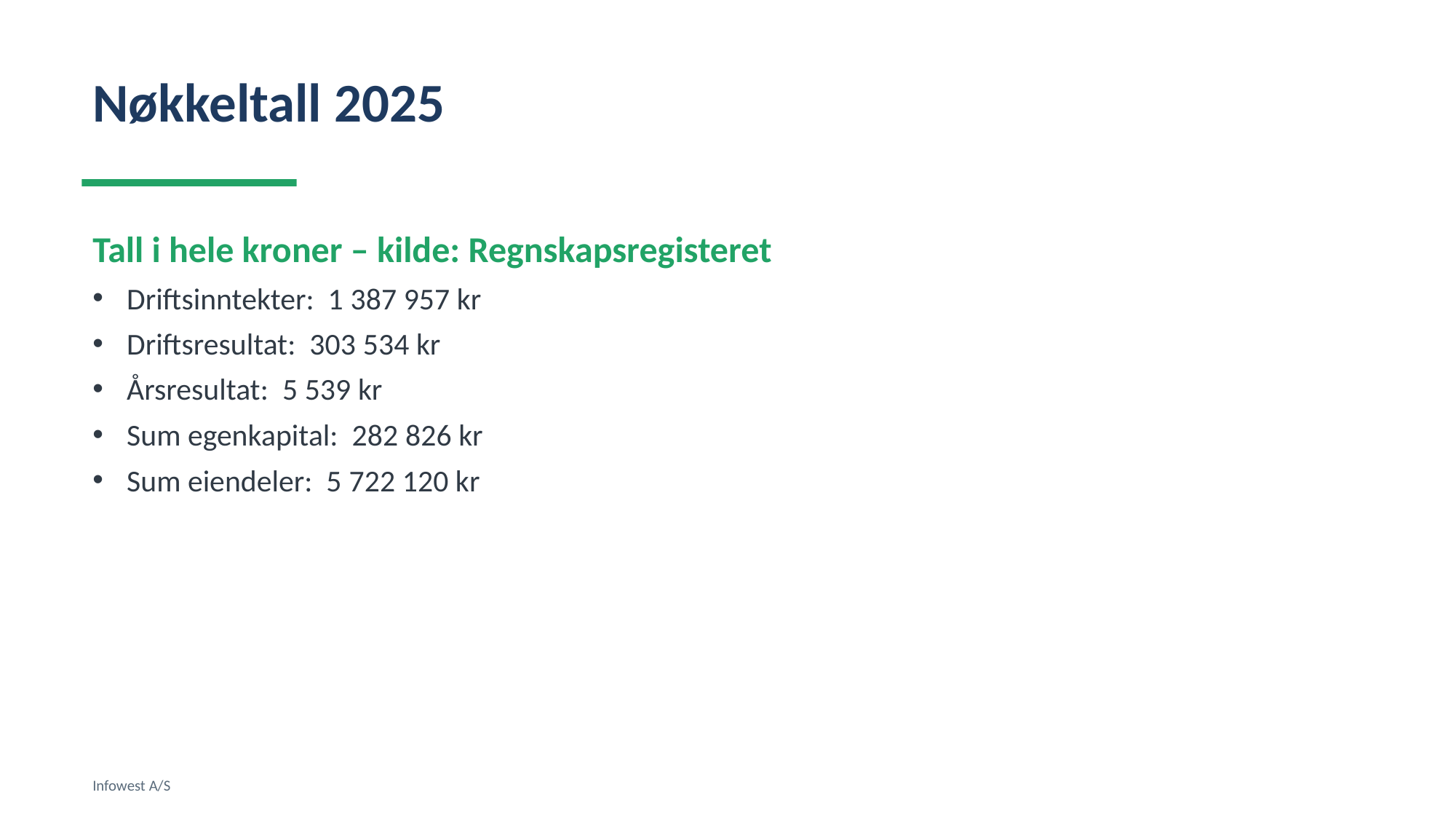

Nøkkeltall 2025

Tall i hele kroner – kilde: Regnskapsregisteret
Driftsinntekter:  1 387 957 kr
Driftsresultat:  303 534 kr
Årsresultat:  5 539 kr
Sum egenkapital:  282 826 kr
Sum eiendeler:  5 722 120 kr
Infowest A/S